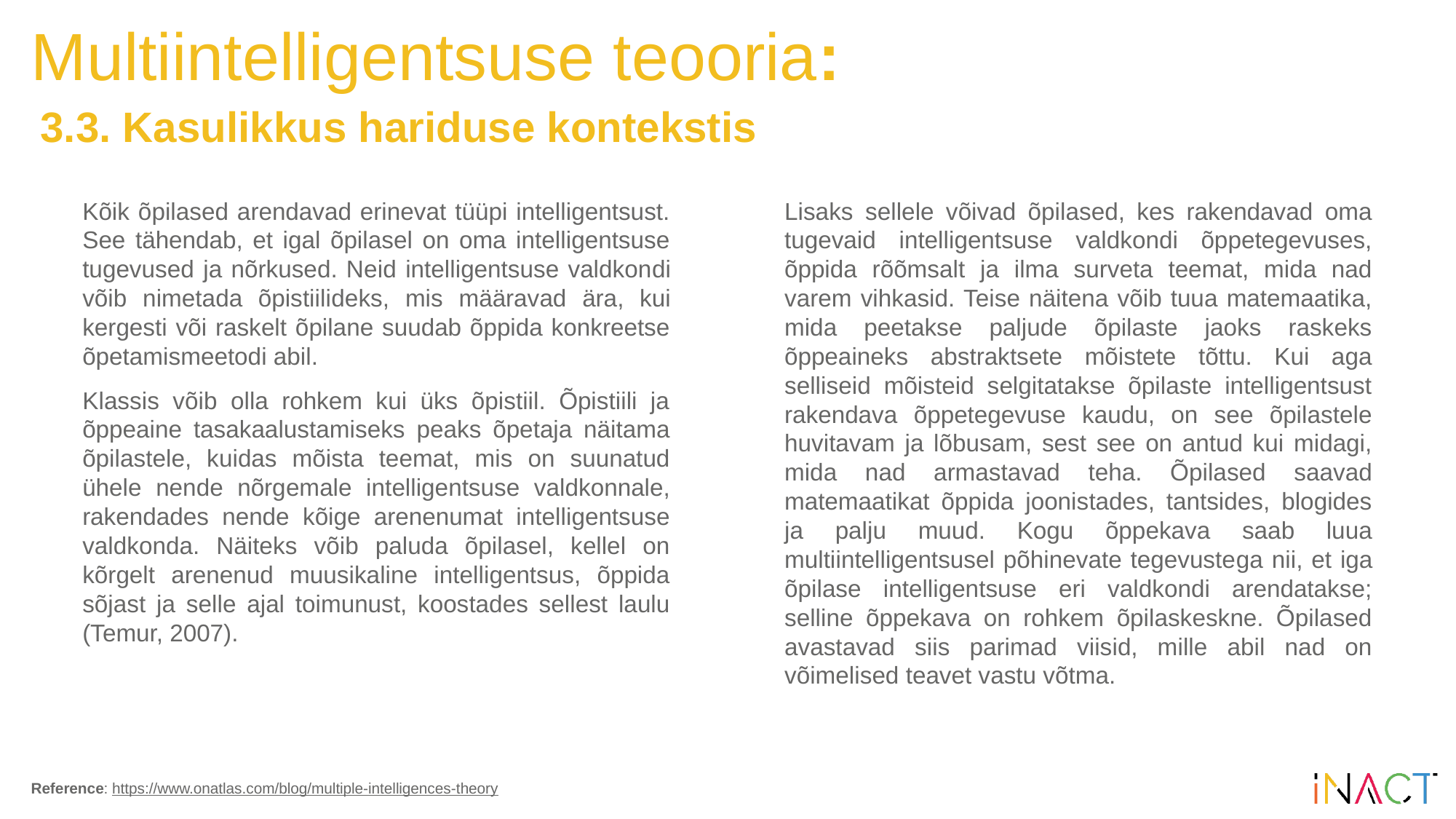

# Multiintelligentsuse teooria:
3.3. Kasulikkus hariduse kontekstis
Kõik õpilased arendavad erinevat tüüpi intelligentsust. See tähendab, et igal õpilasel on oma intelligentsuse tugevused ja nõrkused. Neid intelligentsuse valdkondi võib nimetada õpistiilideks, mis määravad ära, kui kergesti või raskelt õpilane suudab õppida konkreetse õpetamismeetodi abil.
Klassis võib olla rohkem kui üks õpistiil. Õpistiili ja õppeaine tasakaalustamiseks peaks õpetaja näitama õpilastele, kuidas mõista teemat, mis on suunatud ühele nende nõrgemale intelligentsuse valdkonnale, rakendades nende kõige arenenumat intelligentsuse valdkonda. Näiteks võib paluda õpilasel, kellel on kõrgelt arenenud muusikaline intelligentsus, õppida sõjast ja selle ajal toimunust, koostades sellest laulu (Temur, 2007).

Lisaks sellele võivad õpilased, kes rakendavad oma tugevaid intelligentsuse valdkondi õppetegevuses, õppida rõõmsalt ja ilma surveta teemat, mida nad varem vihkasid. Teise näitena võib tuua matemaatika, mida peetakse paljude õpilaste jaoks raskeks õppeaineks abstraktsete mõistete tõttu. Kui aga selliseid mõisteid selgitatakse õpilaste intelligentsust rakendava õppetegevuse kaudu, on see õpilastele huvitavam ja lõbusam, sest see on antud kui midagi, mida nad armastavad teha. Õpilased saavad matemaatikat õppida joonistades, tantsides, blogides ja palju muud. Kogu õppekava saab luua multiintelligentsusel põhinevate tegevustega nii, et iga õpilase intelligentsuse eri valdkondi arendatakse; selline õppekava on rohkem õpilaskeskne. Õpilased avastavad siis parimad viisid, mille abil nad on võimelised teavet vastu võtma.
Reference: https://www.onatlas.com/blog/multiple-intelligences-theory